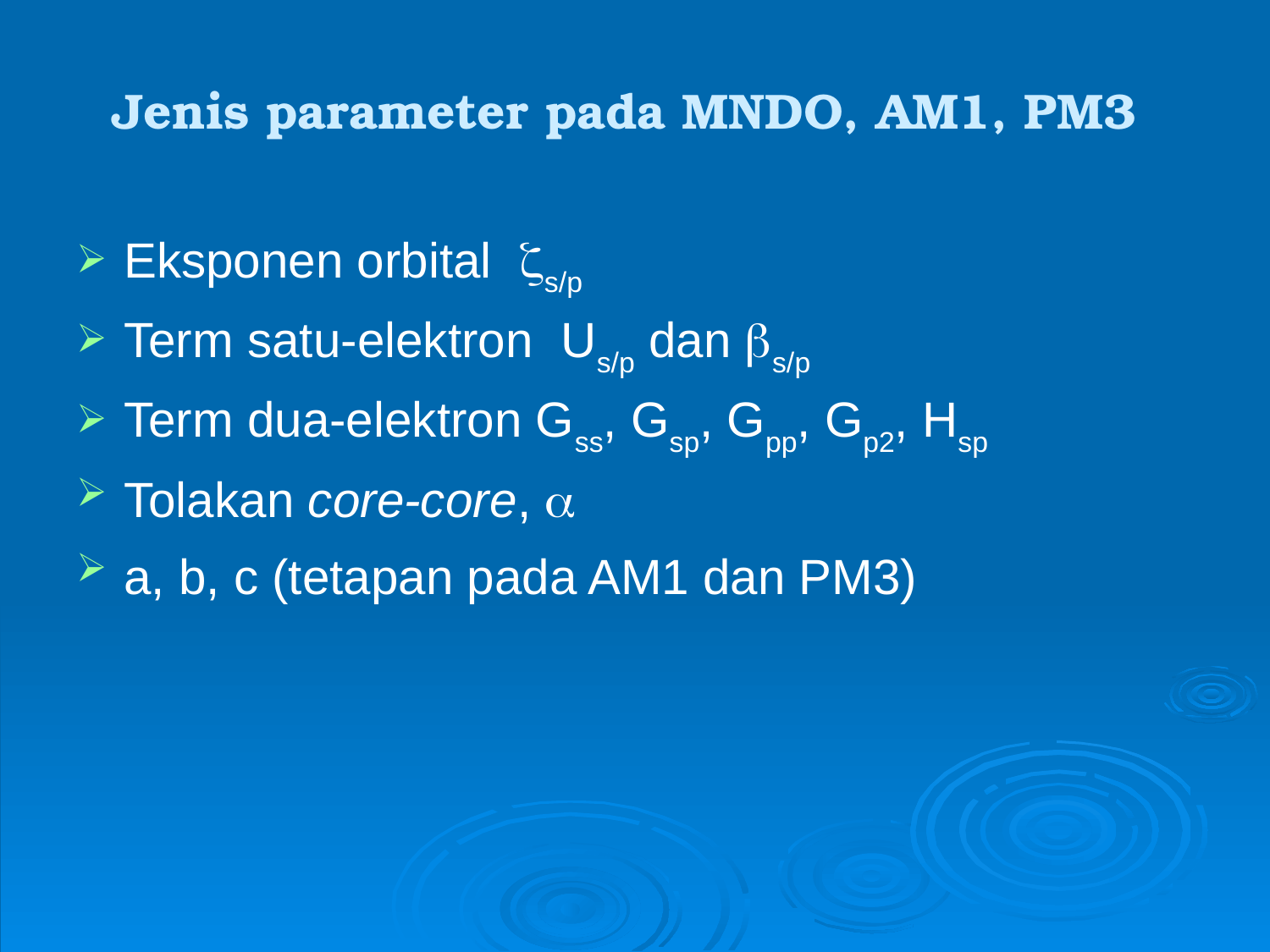

# Jenis parameter pada MNDO, AM1, PM3
Eksponen orbital  ζs/p
Term satu-elektron  Us/p dan βs/p
Term dua-elektron Gss, Gsp, Gpp, Gp2, Hsp
Tolakan core-core, α
a, b, c (tetapan pada AM1 dan PM3)